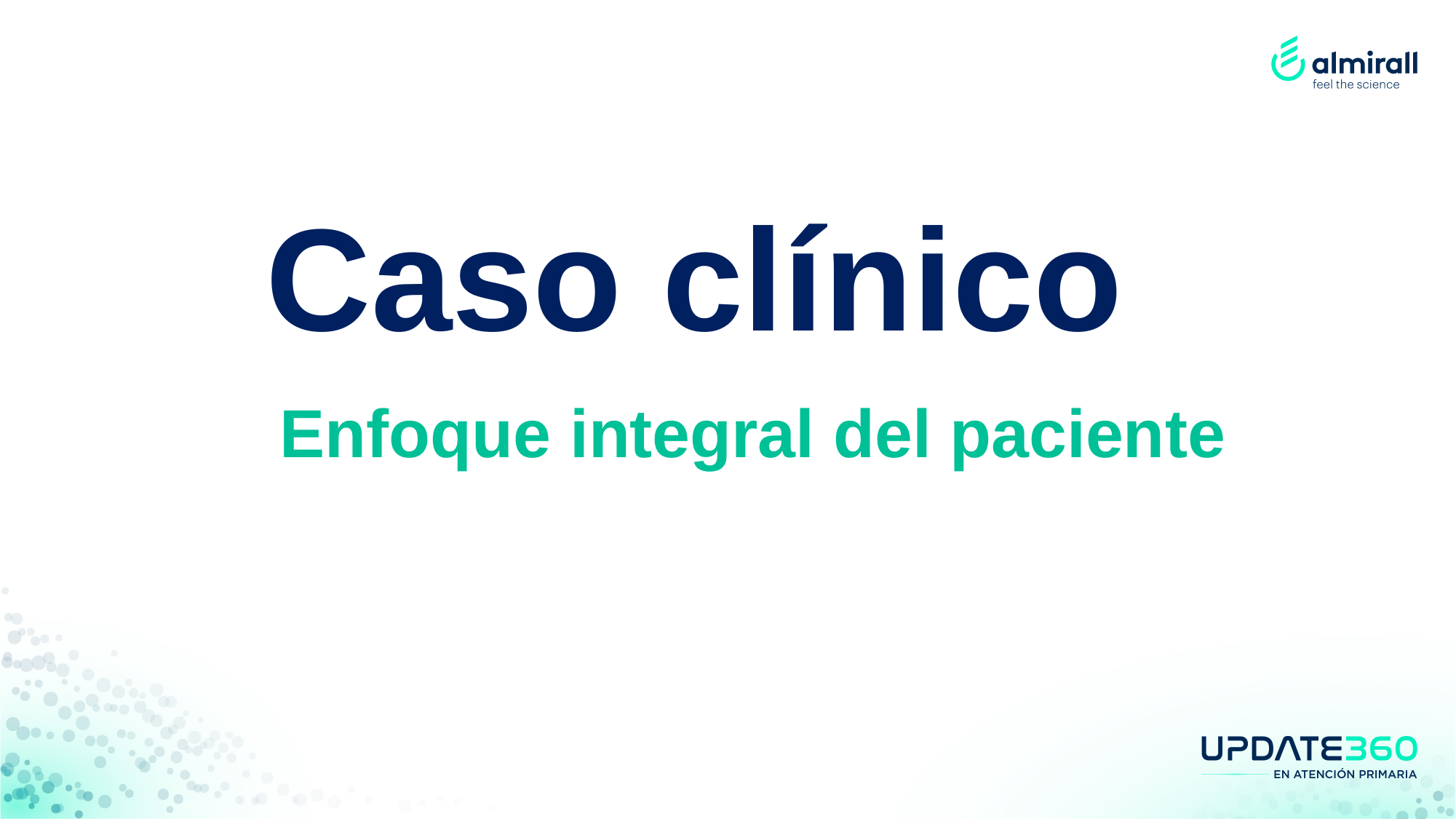

# Caso clínico
Enfoque integral del paciente